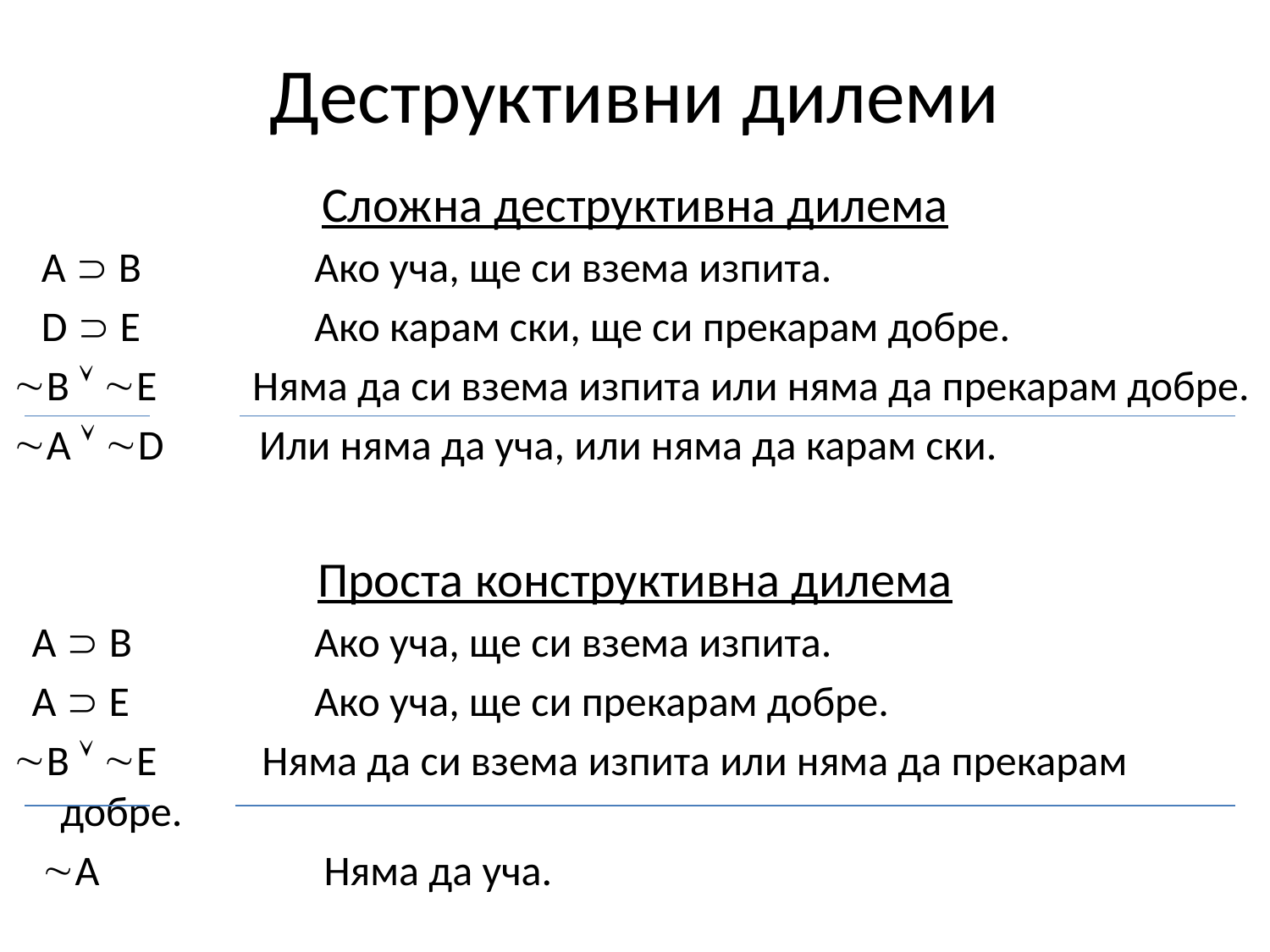

# Деструктивни дилеми
Сложна деструктивна дилема
   А ⊃ В		Ако уча, ще си взема изпита.
   D ⊃ E		Ако карам ски, ще си прекарам добре.
∼B ∨ ∼E          Няма да си взема изпита или няма да прекарам добре.
∼A ∨ ∼D          Или няма да уча, или няма да карам ски.

Проста конструктивна дилема
  А ⊃ В		Ако уча, ще си взема изпита.
  А ⊃ Е		Ако уча, ще си прекарам добре.
∼B ∨ ∼E           Няма да си взема изпита или няма да прекарам добре.
   ∼A 		 Няма да уча.